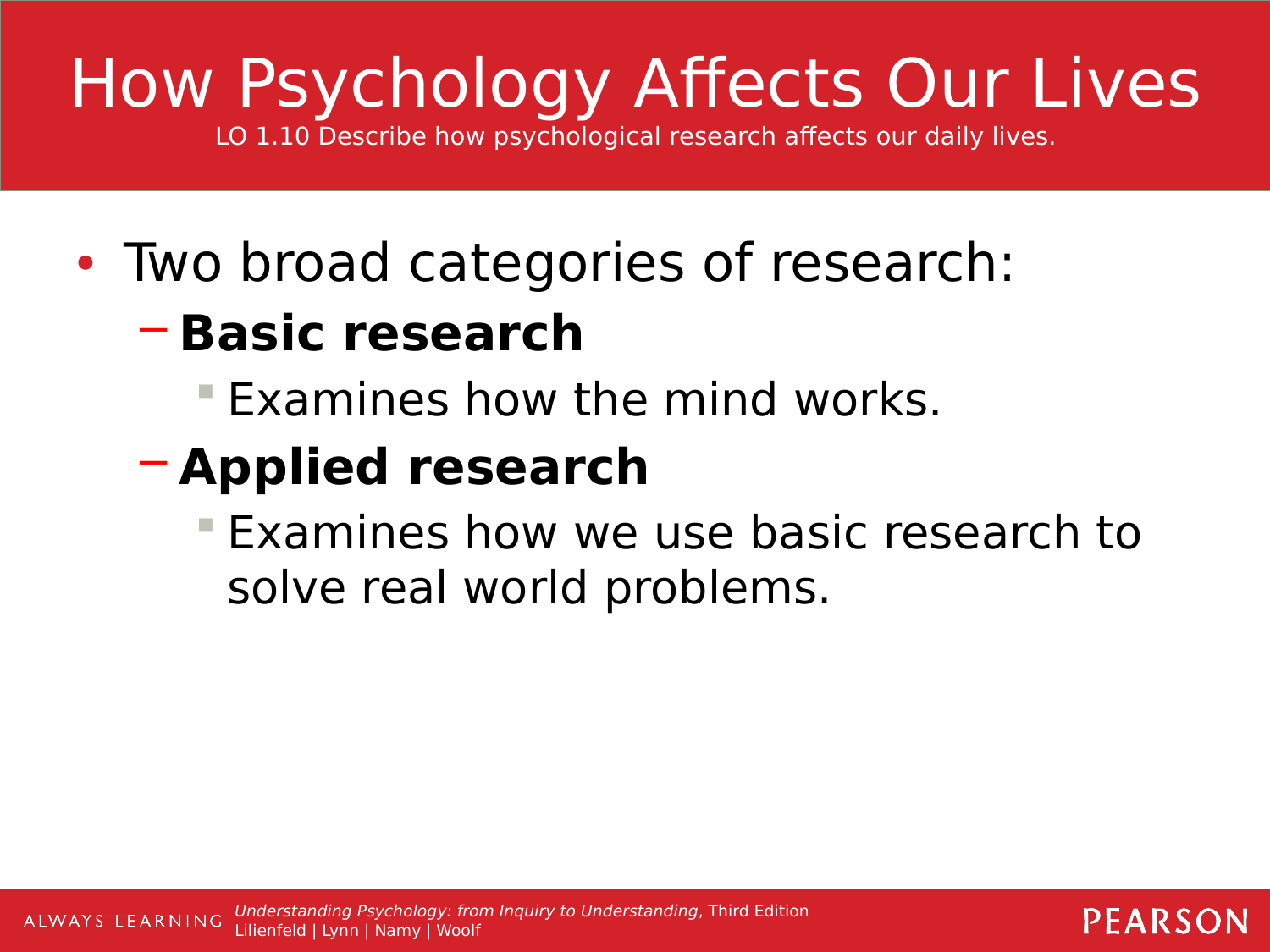

# How Psychology Affects Our Lives LO 1.10 Describe how psychological research affects our daily lives.
Two broad categories of research:
Basic research
Examines how the mind works.
Applied research
Examines how we use basic research to solve real world problems.